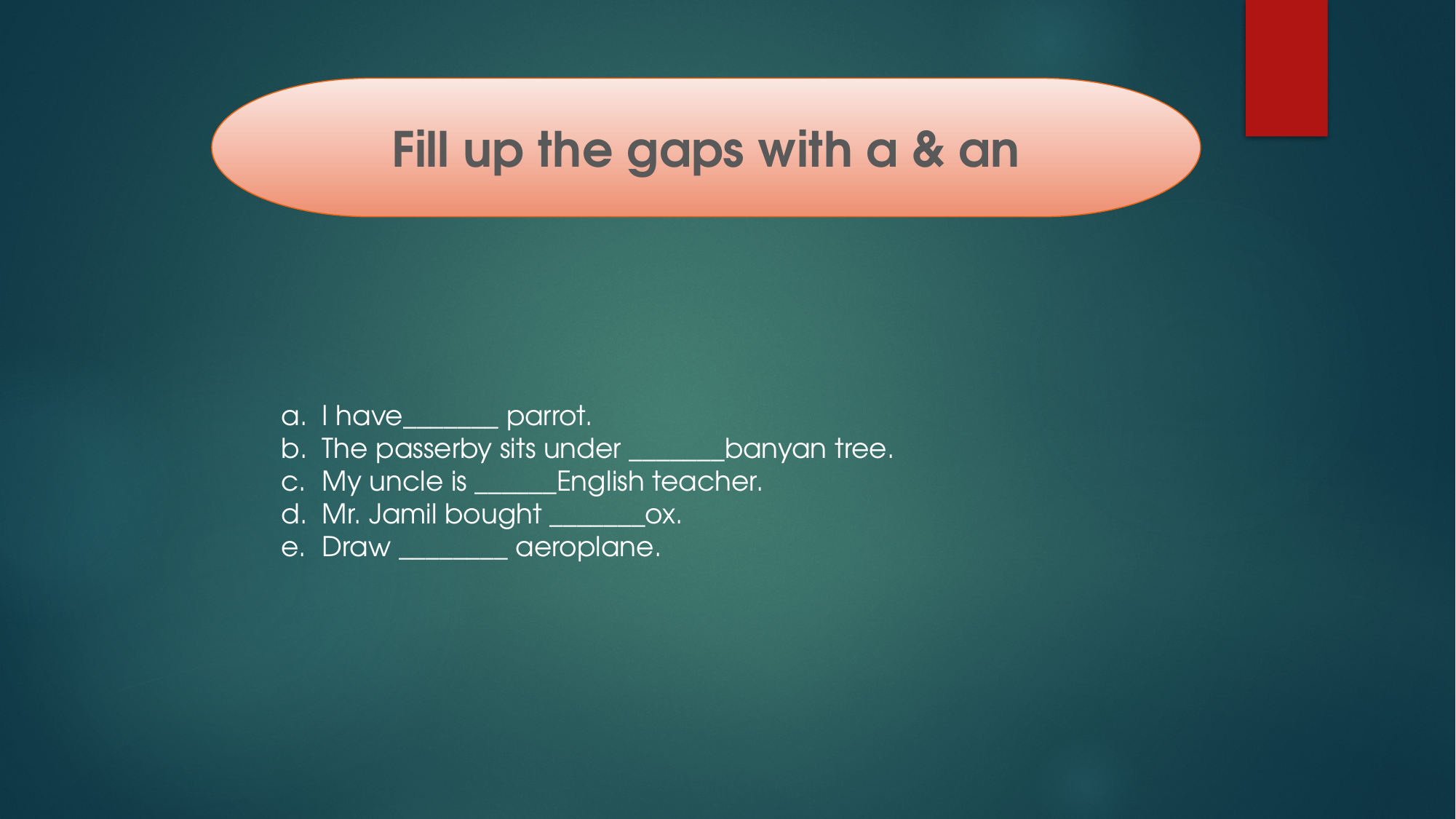

Fill up the gaps with a & an
I have_______ parrot.
The passerby sits under _______banyan tree.
My uncle is ______English teacher.
Mr. Jamil bought _______ox.
Draw ________ aeroplane.